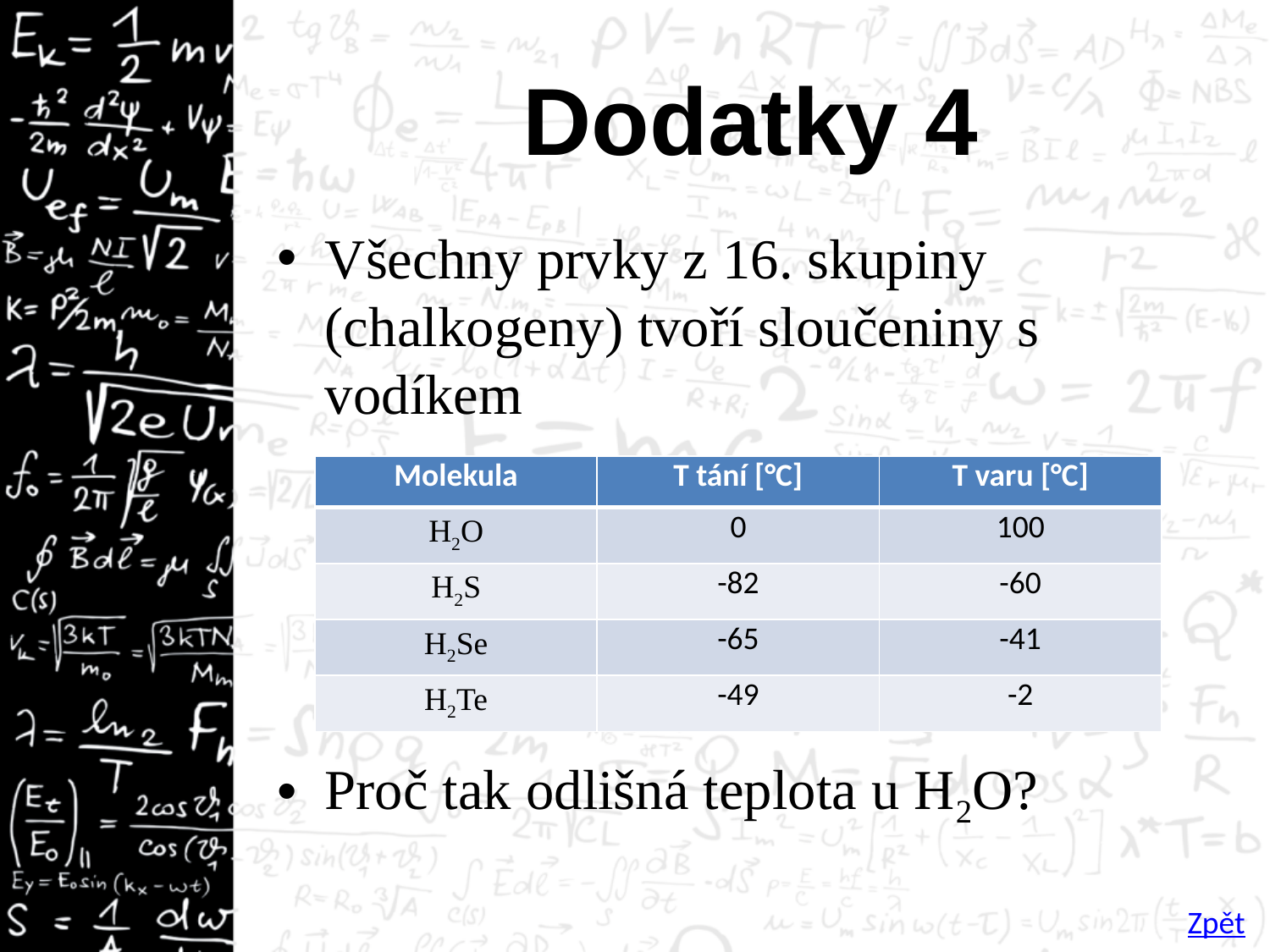

# Dodatky 4
Všechny prvky z 16. skupiny (chalkogeny) tvoří sloučeniny s vodíkem

Proč tak odlišná teplota u H2O?
| Molekula | T tání [°C] | T varu [°C] |
| --- | --- | --- |
| H2O | 0 | 100 |
| H2S | -82 | -60 |
| H2Se | -65 | -41 |
| H2Te | -49 | -2 |
Zpět